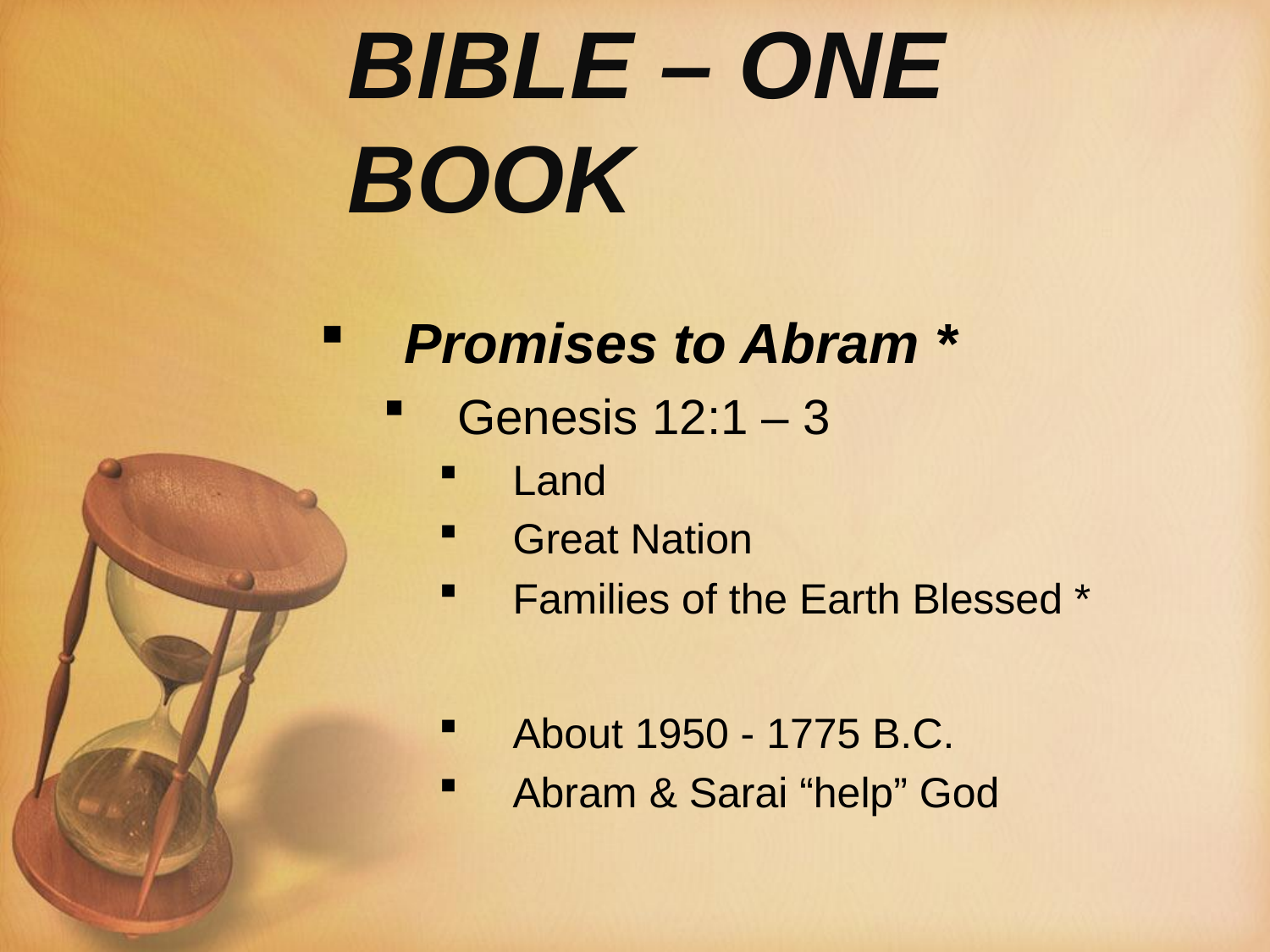

# BIBLE – ONE BOOK

Promises to Abram *
Genesis 12:1 – 3
Land
Great Nation
Families of the Earth Blessed *

About 1950 - 1775 B.C.
Abram & Sarai “help” God